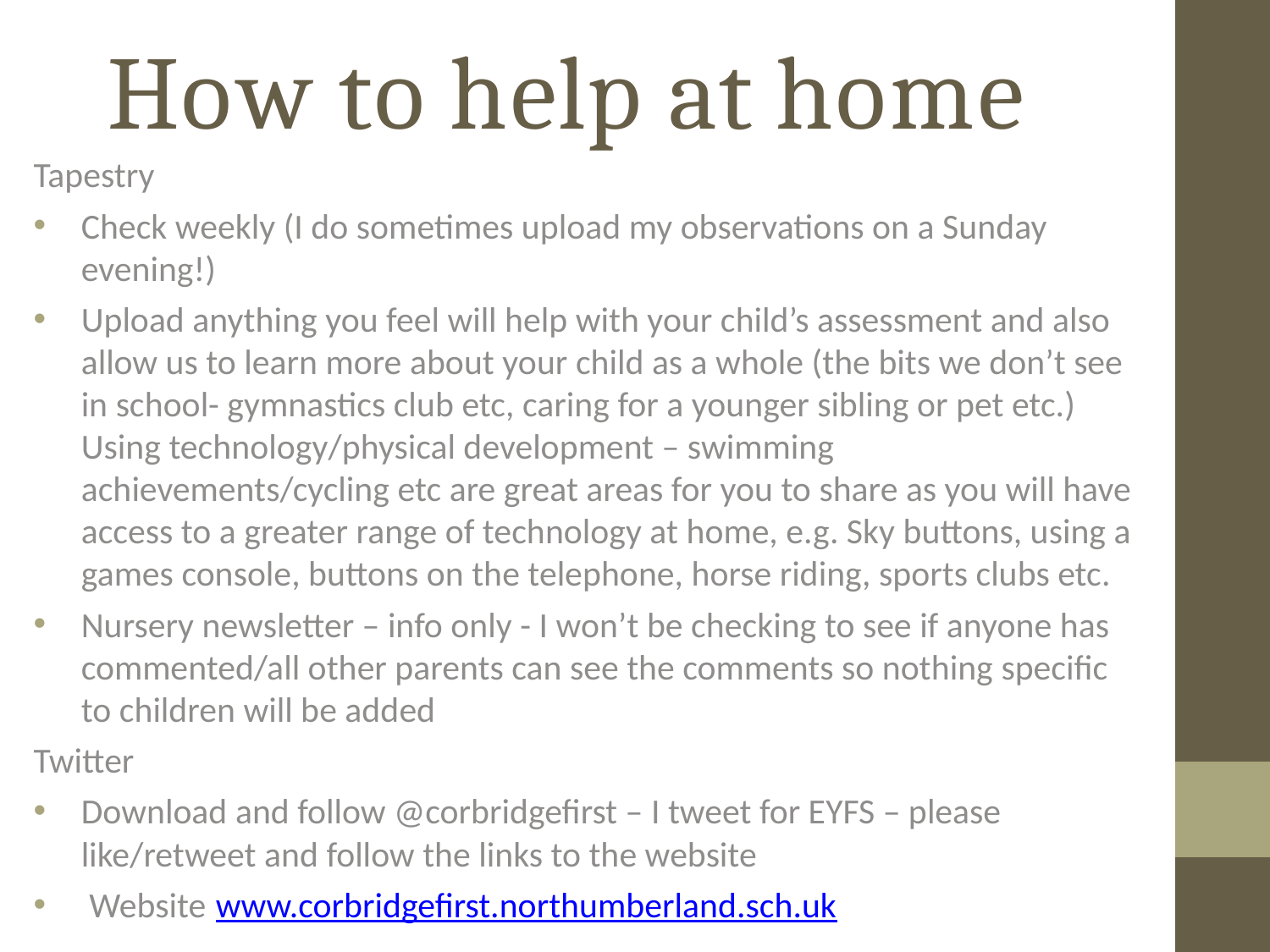

How to help at home
Tapestry
Check weekly (I do sometimes upload my observations on a Sunday evening!)
Upload anything you feel will help with your child’s assessment and also allow us to learn more about your child as a whole (the bits we don’t see in school- gymnastics club etc, caring for a younger sibling or pet etc.)  Using technology/physical development – swimming achievements/cycling etc are great areas for you to share as you will have access to a greater range of technology at home, e.g. Sky buttons, using a games console, buttons on the telephone, horse riding, sports clubs etc.
Nursery newsletter – info only - I won’t be checking to see if anyone has commented/all other parents can see the comments so nothing specific to children will be added
Twitter
Download and follow @corbridgefirst – I tweet for EYFS – please like/retweet and follow the links to the website
 Website www.corbridgefirst.northumberland.sch.uk